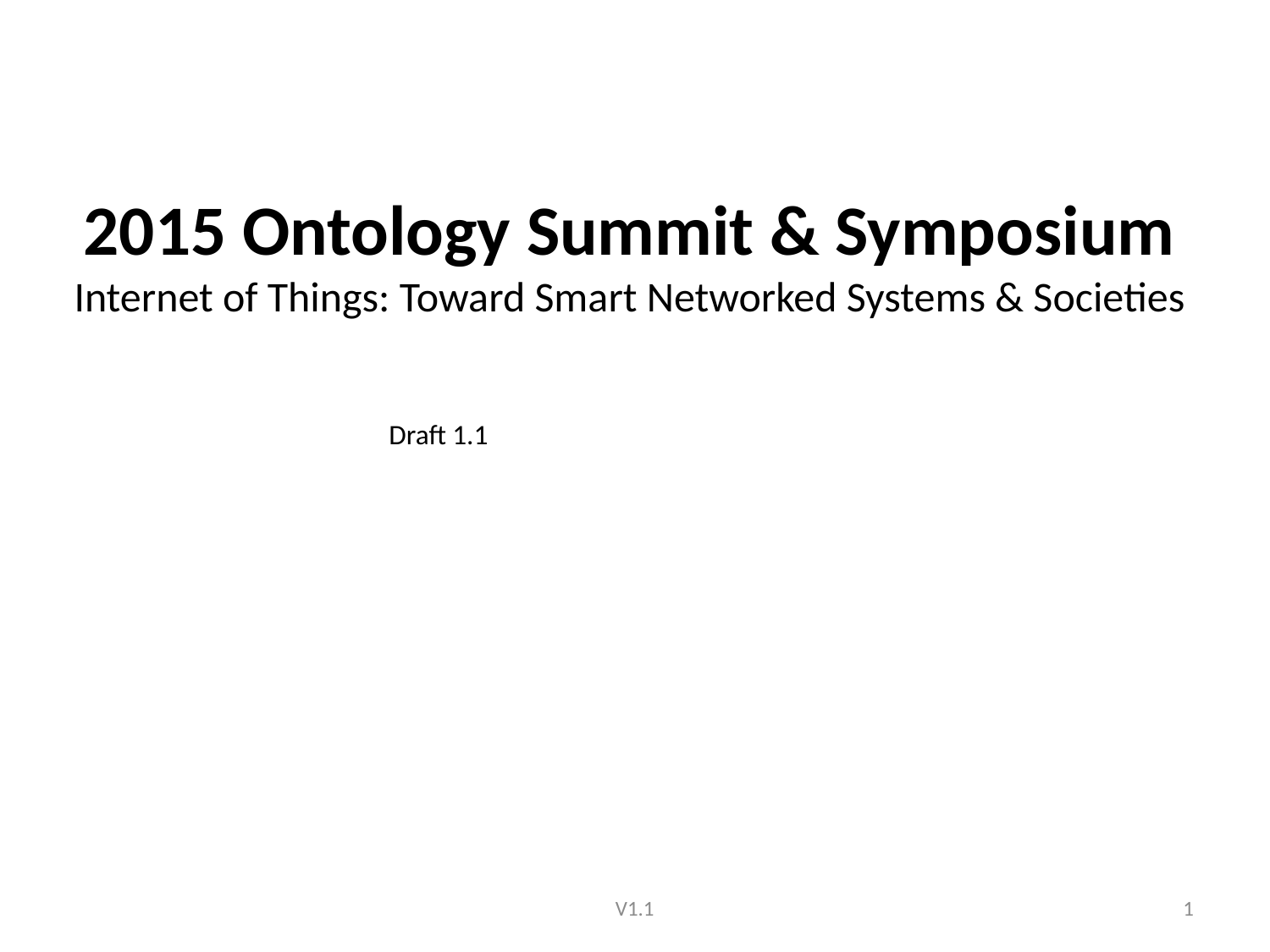

# 2015 Ontology Summit & Symposium Internet of Things: Toward Smart Networked Systems & Societies
Draft 1.1
V1.1
1